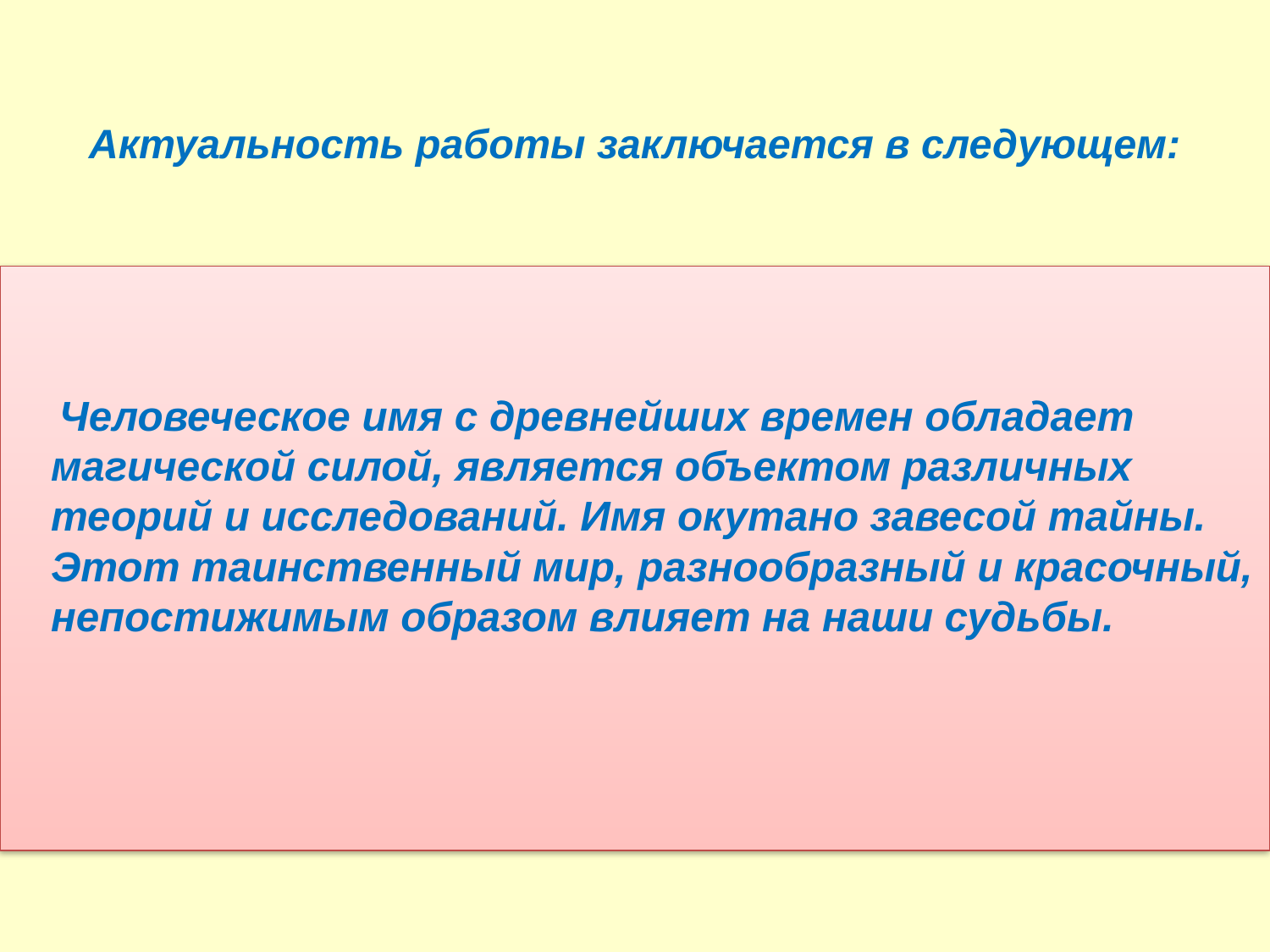

# Актуальность работы заключается в следующем:

    Человеческое имя с древнейших времен обладает магической силой, является объектом различных теорий и исследований. Имя окутано завесой тайны. Этот таинственный мир, разнообразный и красочный, непостижимым образом влияет на наши судьбы.